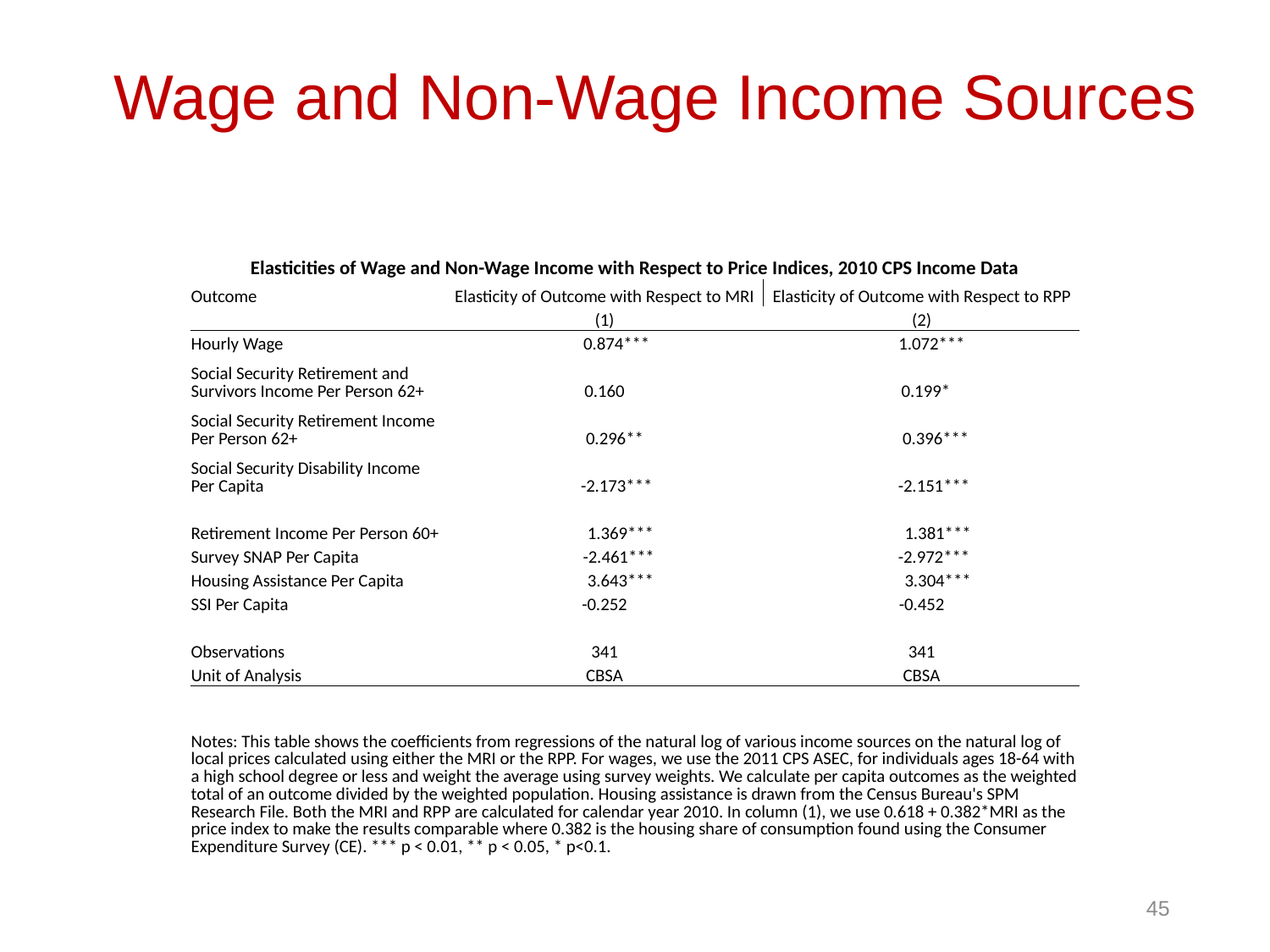

Wage and Non-Wage Income Sources
| Elasticities of Wage and Non-Wage Income with Respect to Price Indices, 2010 CPS Income Data |  |  |
| --- | --- | --- |
| Outcome | Elasticity of Outcome with Respect to MRI | Elasticity of Outcome with Respect to RPP |
|  | (1) | (2) |
| Hourly Wage | 0.874\*\*\* | 1.072\*\*\* |
| Social Security Retirement and Survivors Income Per Person 62+ | 0.160 | 0.199\* |
| Social Security Retirement Income Per Person 62+ | 0.296\*\* | 0.396\*\*\* |
| Social Security Disability Income Per Capita | -2.173\*\*\* | -2.151\*\*\* |
| Retirement Income Per Person 60+ | 1.369\*\*\* | 1.381\*\*\* |
| Survey SNAP Per Capita | -2.461\*\*\* | -2.972\*\*\* |
| Housing Assistance Per Capita | 3.643\*\*\* | 3.304\*\*\* |
| SSI Per Capita | -0.252 | -0.452 |
|  |  |  |
| Observations | 341 | 341 |
| Unit of Analysis | CBSA | CBSA |
| Notes: This table shows the coefficients from regressions of the natural log of various income sources on the natural log of local prices calculated using either the MRI or the RPP. For wages, we use the 2011 CPS ASEC, for individuals ages 18-64 with a high school degree or less and weight the average using survey weights. We calculate per capita outcomes as the weighted total of an outcome divided by the weighted population. Housing assistance is drawn from the Census Bureau's SPM Research File. Both the MRI and RPP are calculated for calendar year 2010. In column (1), we use 0.618 + 0.382\*MRI as the price index to make the results comparable where 0.382 is the housing share of consumption found using the Consumer Expenditure Survey (CE). \*\*\* p < 0.01, \*\* p < 0.05, \* p<0.1. |  |  |
45